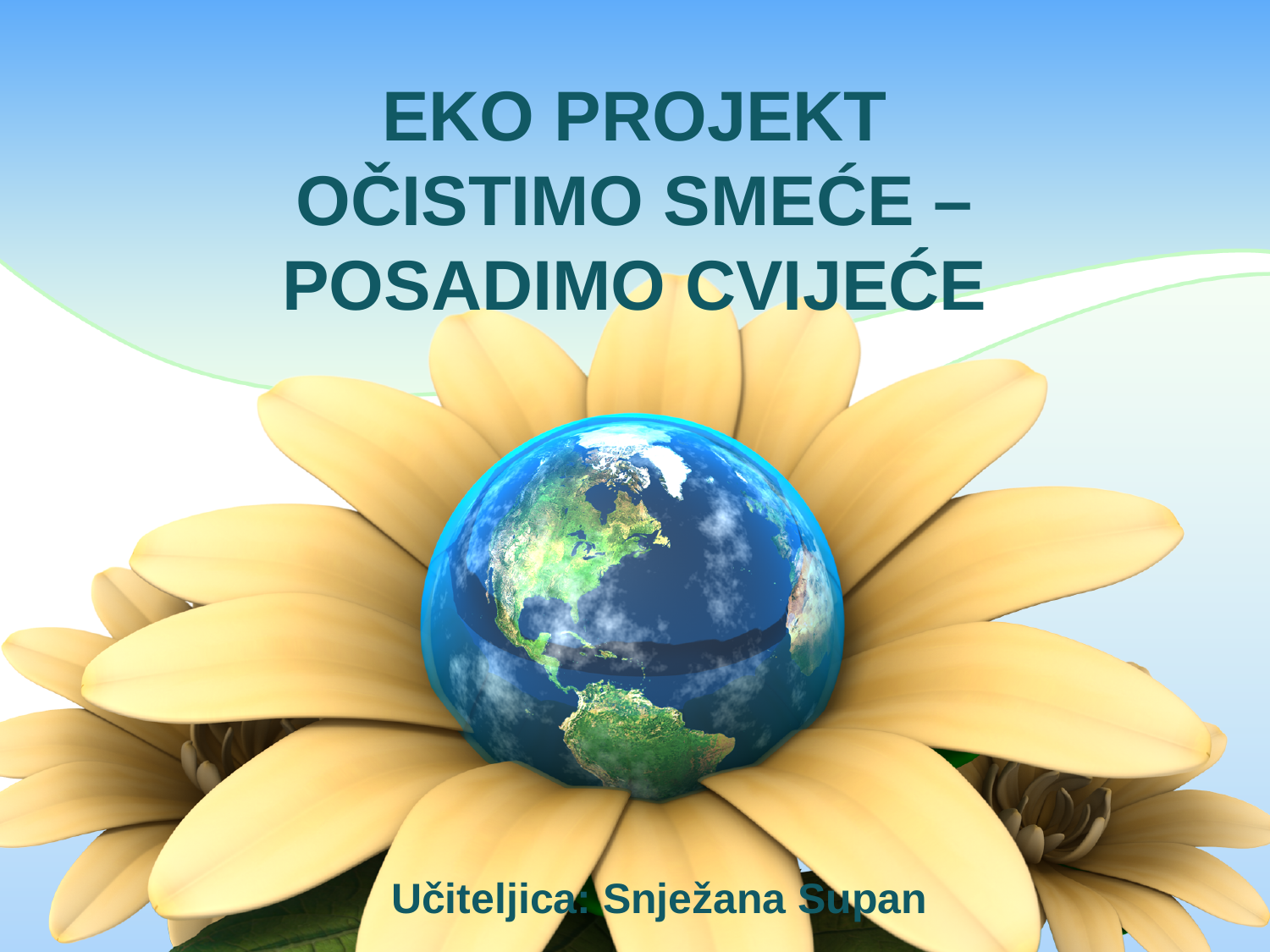

# EKO PROJEKT OČISTIMO SMEĆE – POSADIMO CVIJEĆE

Učiteljica: Snježana Supan